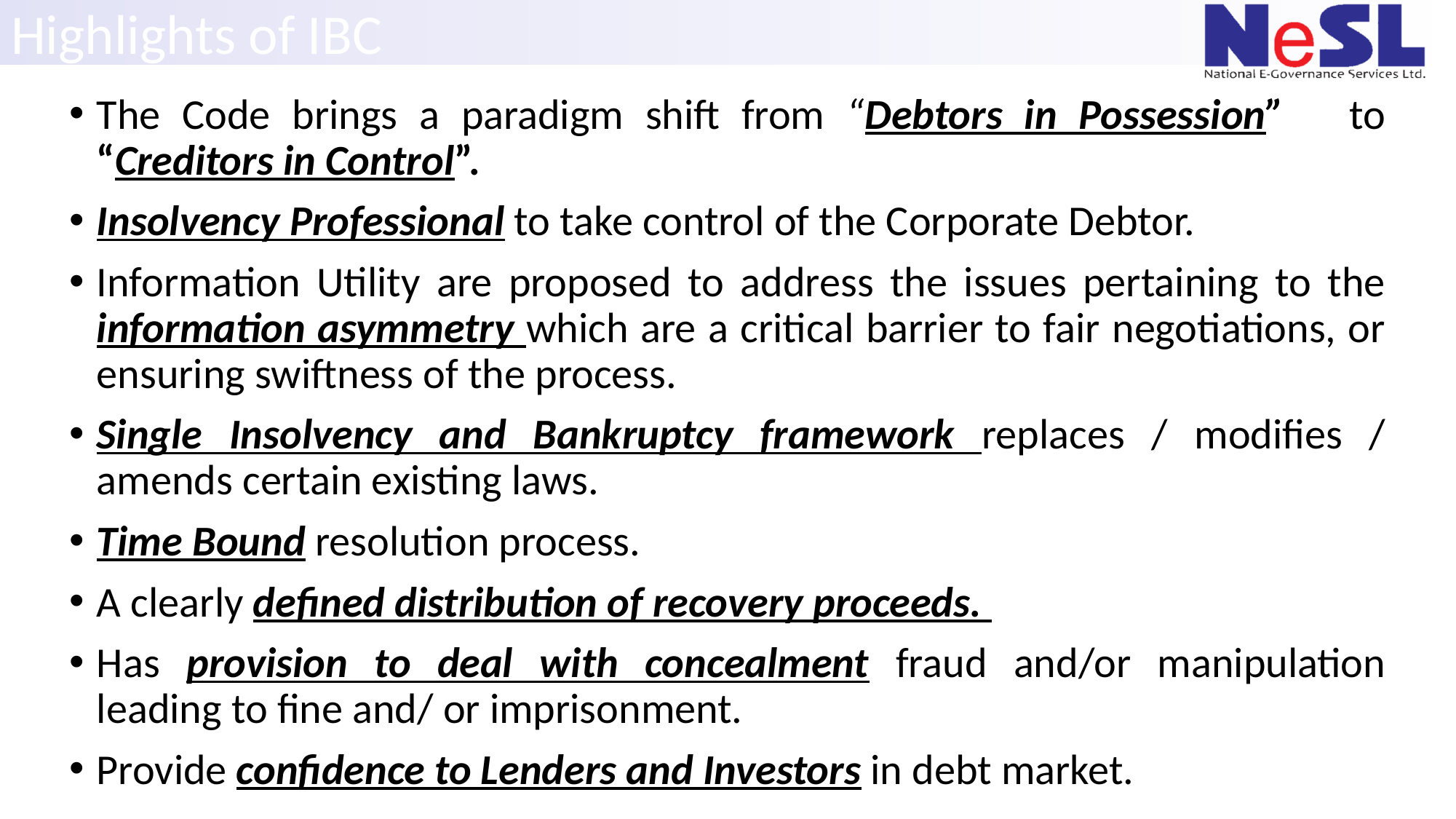

# Highlights of IBC
The Code brings a paradigm shift from “Debtors in Possession”   to “Creditors in Control”.
Insolvency Professional to take control of the Corporate Debtor.
Information Utility are proposed to address the issues pertaining to the information asymmetry which are a critical barrier to fair negotiations, or ensuring swiftness of the process.
Single Insolvency and Bankruptcy framework replaces / modifies / amends certain existing laws.
Time Bound resolution process.
A clearly defined distribution of recovery proceeds.
Has provision to deal with concealment fraud and/or manipulation leading to fine and/ or imprisonment.
Provide confidence to Lenders and Investors in debt market.